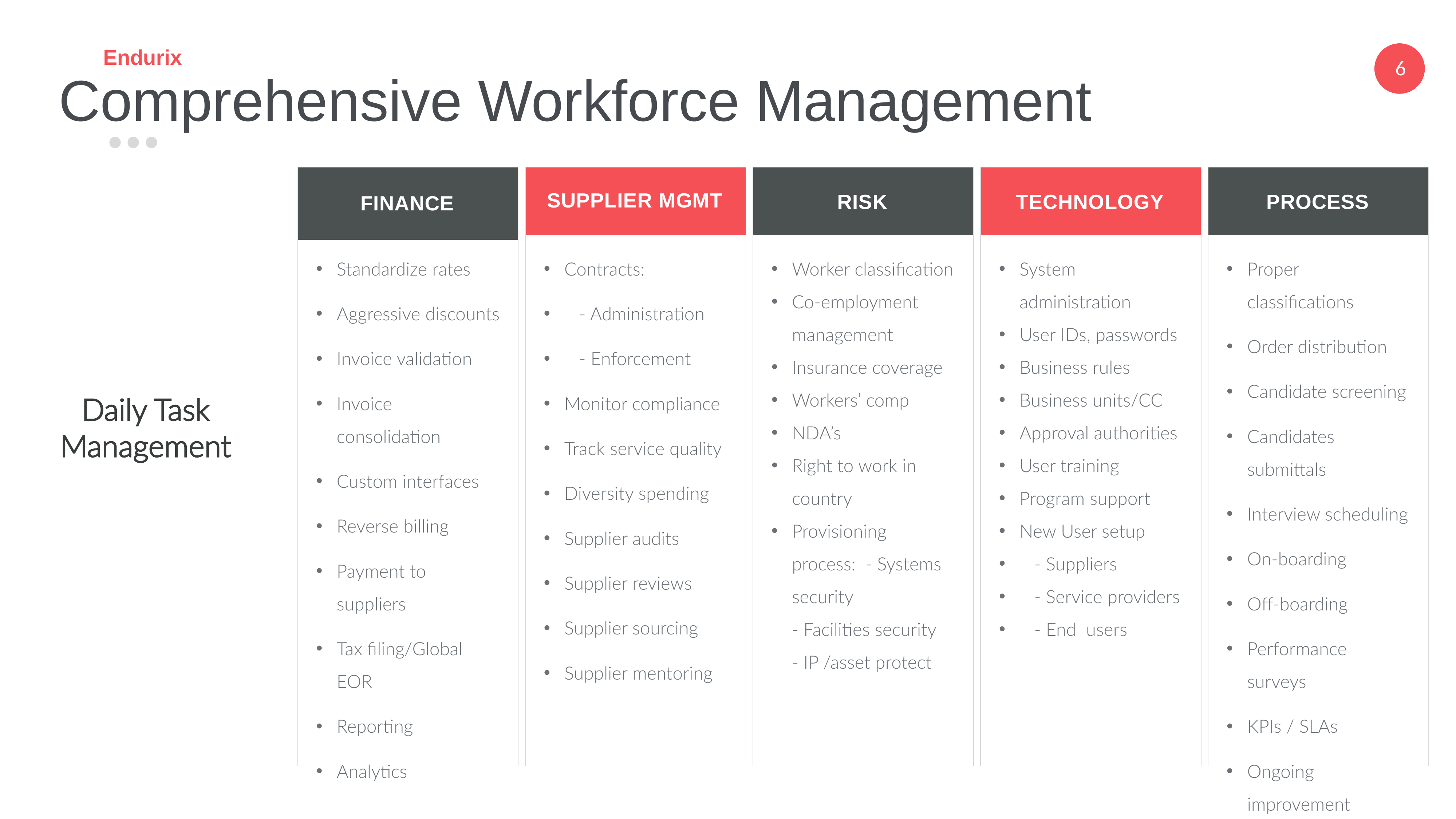

Endurix
Comprehensive Workforce Management

Finance

Supplier mgmt
Risk
Technology
Process
Standardize rates
Aggressive discounts
Invoice validation
Invoice consolidation
Custom interfaces
Reverse billing
Payment to suppliers
Tax filing/Global EOR
Reporting
Analytics

Contracts:
   - Administration
   - Enforcement
Monitor compliance
Track service quality
Diversity spending
Supplier audits
Supplier reviews
Supplier sourcing
Supplier mentoring
Worker classification
Co-employment management
Insurance coverage
Workers’ comp
NDA’s
Right to work in country
Provisioning process:  - Systems security
- Facilities security
- IP /asset protect

System administration
User IDs, passwords
Business rules
Business units/CC
Approval authorities
User training
Program support
New User setup
   - Suppliers
   - Service providers
   - End  users
Proper classifications
Order distribution
Candidate screening
Candidates submittals
Interview scheduling
On-boarding
Off-boarding
Performance surveys
KPIs / SLAs
Ongoing improvement
Best practices

Daily Task Management